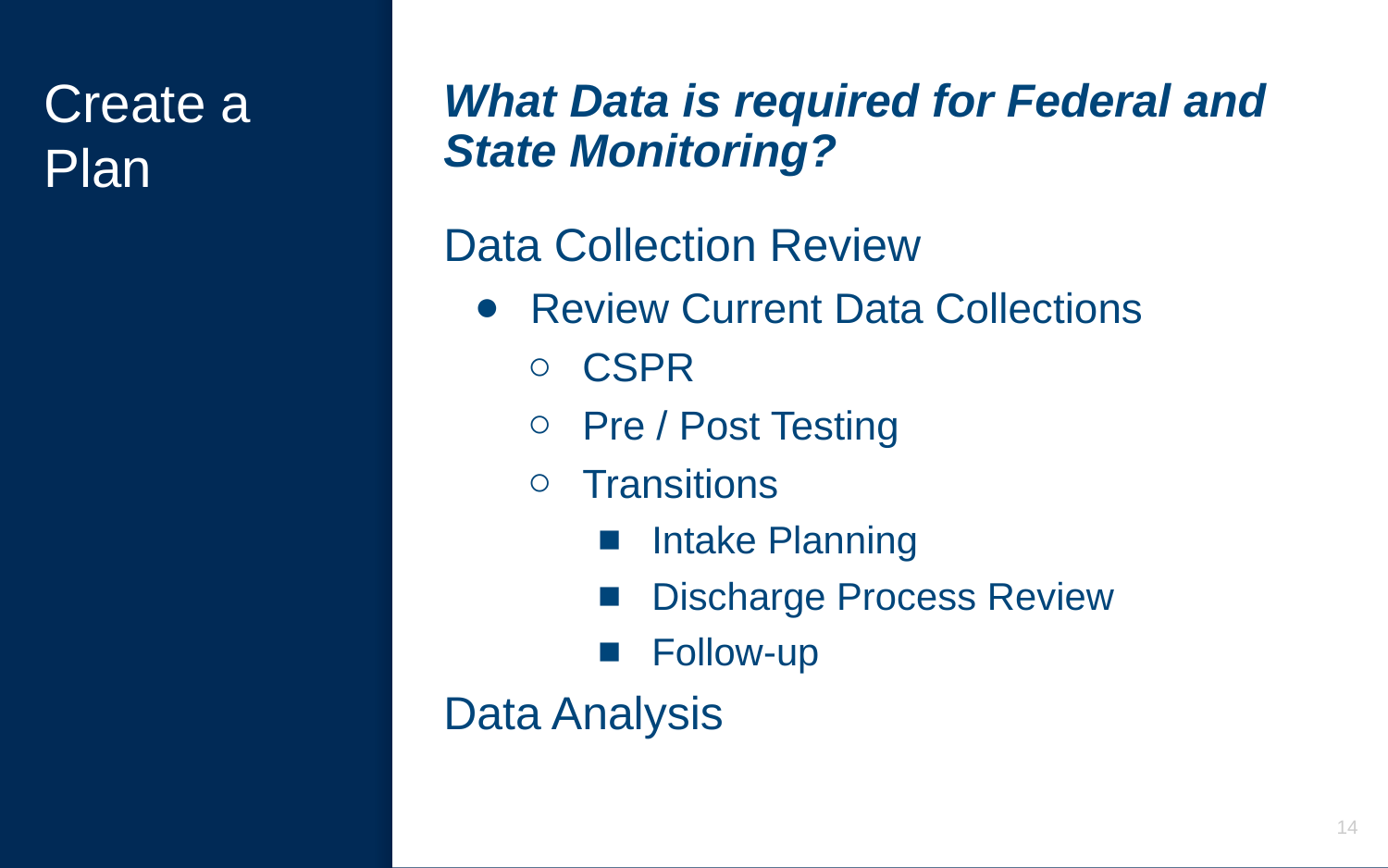

# Create a Plan
What Data is required for Federal and State Monitoring?

Data Collection Review
Review Current Data Collections
CSPR
Pre / Post Testing
Transitions
Intake Planning
Discharge Process Review
Follow-up
Data Analysis
14